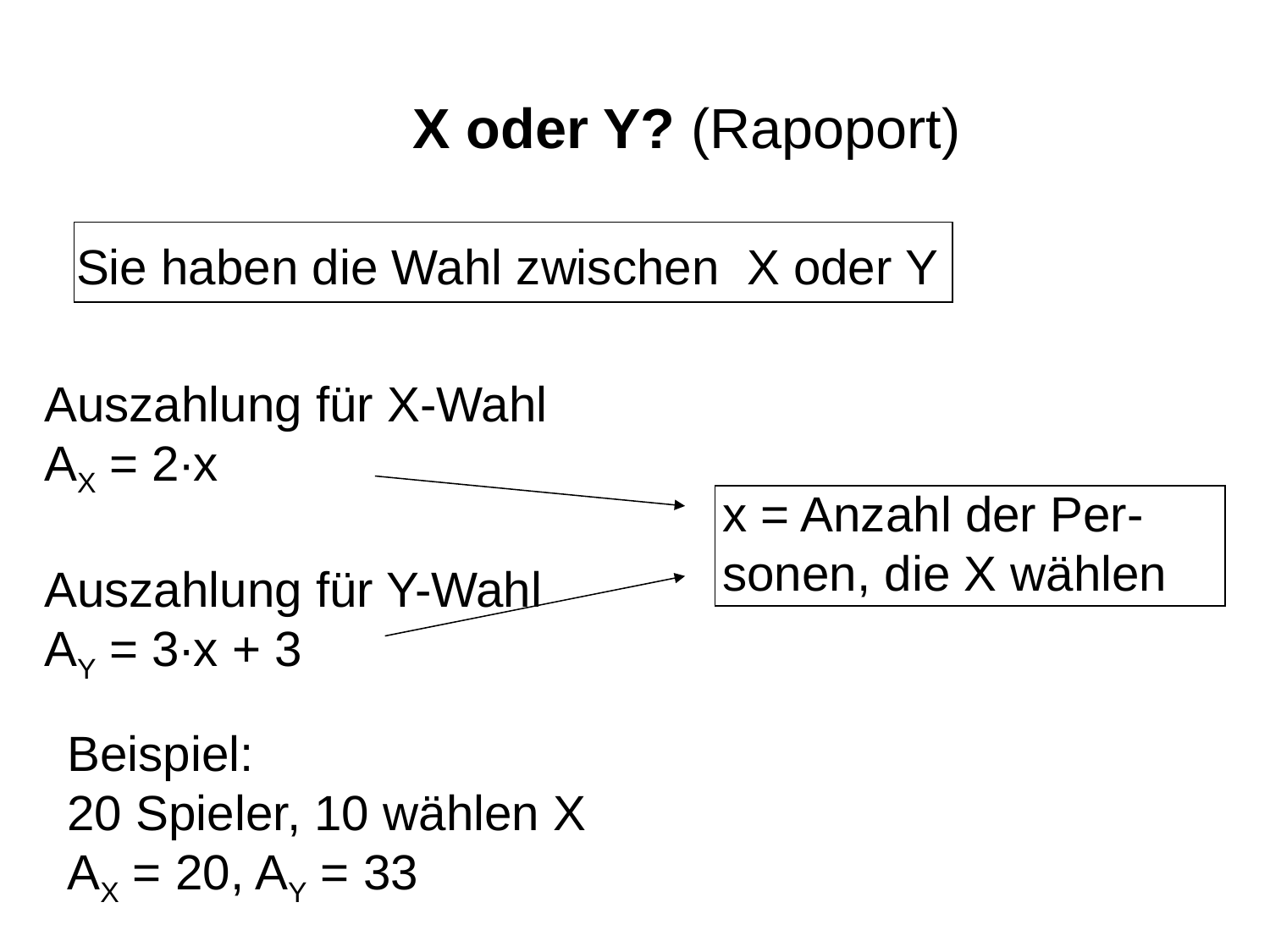

X oder Y? (Rapoport)
Sie haben die Wahl zwischen  X oder Y

Auszahlung für X-Wahl
AX = 2∙x
Auszahlung für Y-Wahl
AY = 3∙x + 3

x = Anzahl der Per- sonen, die X wählen

Beispiel:
20 Spieler, 10 wählen X
AX = 20, AY = 33